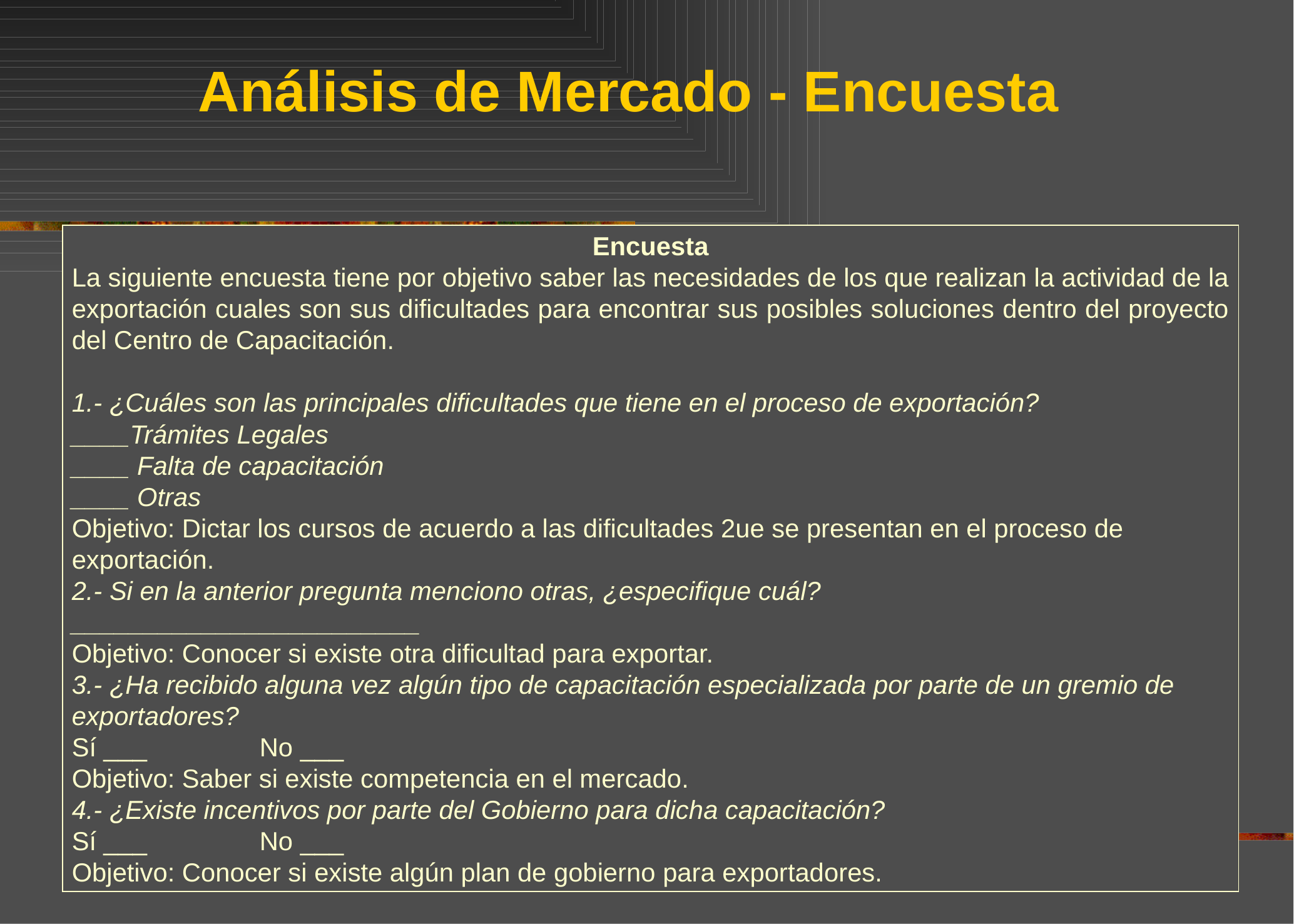

# Análisis de Mercado - Encuesta
Encuesta
La siguiente encuesta tiene por objetivo saber las necesidades de los que realizan la actividad de la exportación cuales son sus dificultades para encontrar sus posibles soluciones dentro del proyecto del Centro de Capacitación.

1.- ¿Cuáles son las principales dificultades que tiene en el proceso de exportación?
____Trámites Legales
____ Falta de capacitación
____ Otras
Objetivo: Dictar los cursos de acuerdo a las dificultades 2ue se presentan en el proceso de exportación.
2.- Si en la anterior pregunta menciono otras, ¿especifique cuál?
________________________
Objetivo: Conocer si existe otra dificultad para exportar.
3.- ¿Ha recibido alguna vez algún tipo de capacitación especializada por parte de un gremio de exportadores?
Sí ___		No ___
Objetivo: Saber si existe competencia en el mercado.
4.- ¿Existe incentivos por parte del Gobierno para dicha capacitación?
Sí ___		No ___
Objetivo: Conocer si existe algún plan de gobierno para exportadores.